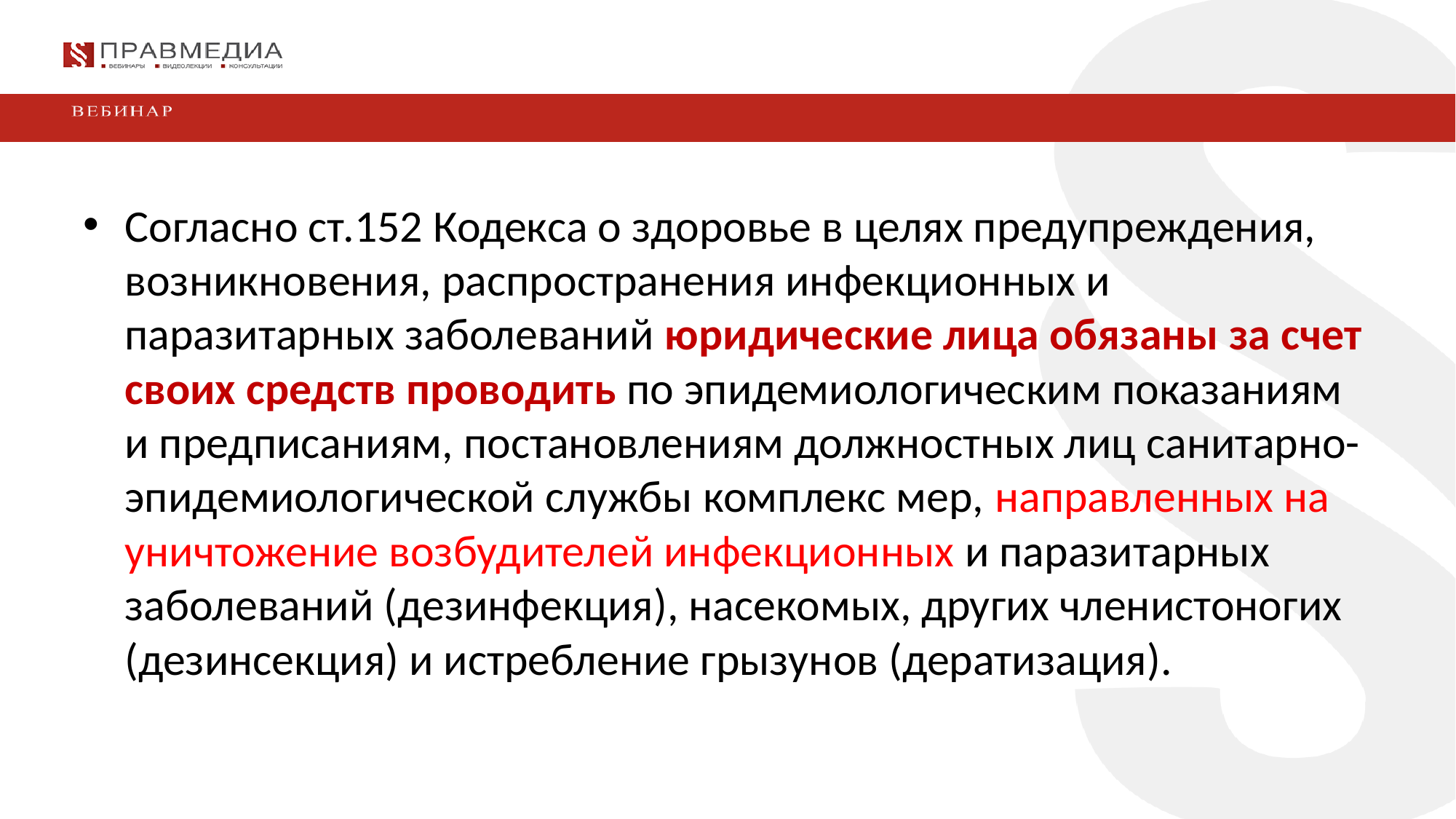

Согласно ст.152 Кодекса о здоровье в целях предупреждения, возникновения, распространения инфекционных и паразитарных заболеваний юридические лица обязаны за счет своих средств проводить по эпидемиологическим показаниям и предписаниям, постановлениям должностных лиц санитарно-эпидемиологической службы комплекс мер, направленных на уничтожение возбудителей инфекционных и паразитарных заболеваний (дезинфекция), насекомых, других членистоногих (дезинсекция) и истребление грызунов (дератизация).